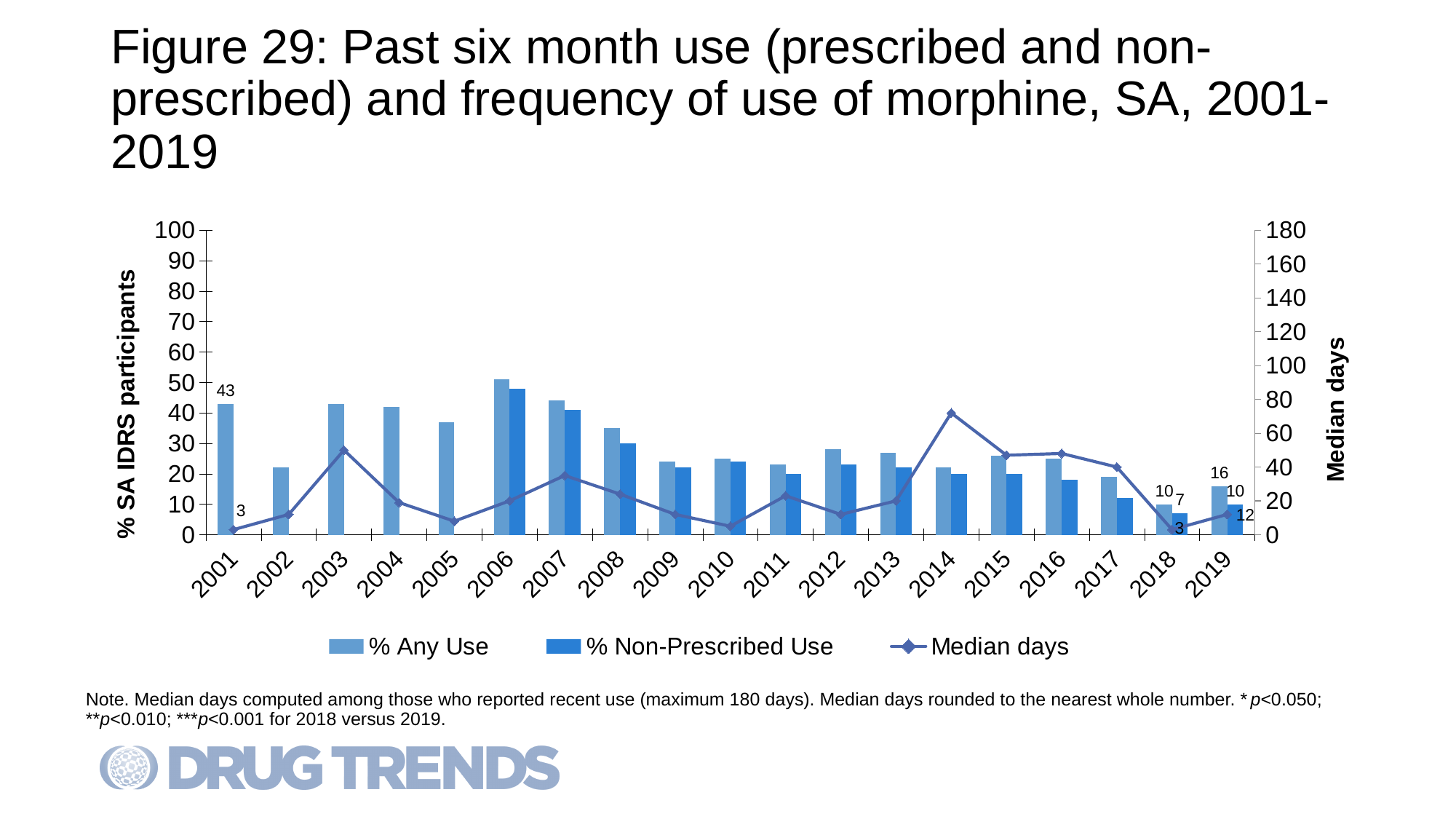

# Figure 29: Past six month use (prescribed and non-prescribed) and frequency of use of morphine, SA, 2001-2019

### Chart

| Category | % Any Use | % Non-Prescribed Use | Median days |
|---|---|---|---|
| 2001 | 43.0 | None | 3.0 |
| 2002 | 22.0 | None | 12.0 |
| 2003 | 43.0 | None | 50.0 |
| 2004 | 42.0 | None | 19.0 |
| 2005 | 37.0 | None | 8.0 |
| 2006 | 51.0 | 48.0 | 20.0 |
| 2007 | 44.0 | 41.0 | 35.0 |
| 2008 | 35.0 | 30.0 | 24.0 |
| 2009 | 24.0 | 22.0 | 12.0 |
| 2010 | 25.0 | 24.0 | 5.0 |
| 2011 | 23.0 | 20.0 | 23.0 |
| 2012 | 28.0 | 23.0 | 12.0 |
| 2013 | 27.0 | 22.0 | 20.0 |
| 2014 | 22.0 | 20.0 | 72.0 |
| 2015 | 26.0 | 20.0 | 47.0 |
| 2016 | 25.0 | 18.0 | 48.0 |
| 2017 | 19.0 | 12.0 | 40.0 |
| 2018 | 10.0 | 7.0 | 3.0 |
| 2019 | 16.0 | 10.0 | 12.0 |
Note. Median days computed among those who reported recent use (maximum 180 days). Median days rounded to the nearest whole number. *p<0.050; **p<0.010; ***p<0.001 for 2018 versus 2019.